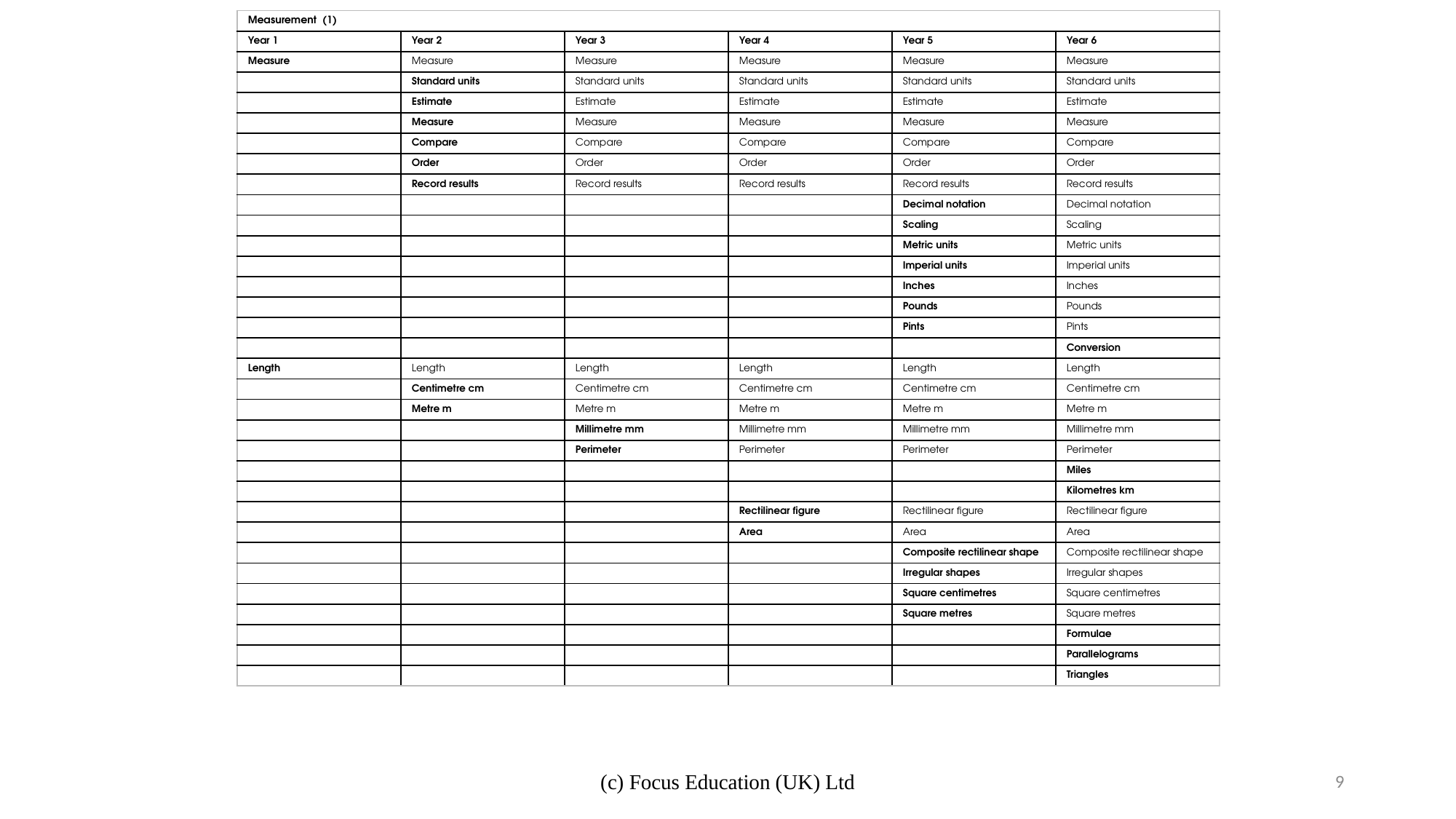

| Measurement (1) |  |  |  |  |  |
| --- | --- | --- | --- | --- | --- |
| Year 1 | Year 2 | Year 3 | Year 4 | Year 5 | Year 6 |
| Measure | Measure | Measure | Measure | Measure | Measure |
|  | Standard units | Standard units | Standard units | Standard units | Standard units |
|  | Estimate | Estimate | Estimate | Estimate | Estimate |
|  | Measure | Measure | Measure | Measure | Measure |
|  | Compare | Compare | Compare | Compare | Compare |
|  | Order | Order | Order | Order | Order |
|  | Record results | Record results | Record results | Record results | Record results |
|  |  |  |  | Decimal notation | Decimal notation |
|  |  |  |  | Scaling | Scaling |
|  |  |  |  | Metric units | Metric units |
|  |  |  |  | Imperial units | Imperial units |
|  |  |  |  | Inches | Inches |
|  |  |  |  | Pounds | Pounds |
|  |  |  |  | Pints | Pints |
|  |  |  |  |  | Conversion |
| Length | Length | Length | Length | Length | Length |
|  | Centimetre cm | Centimetre cm | Centimetre cm | Centimetre cm | Centimetre cm |
|  | Metre m | Metre m | Metre m | Metre m | Metre m |
|  |  | Millimetre mm | Millimetre mm | Millimetre mm | Millimetre mm |
|  |  | Perimeter | Perimeter | Perimeter | Perimeter |
|  |  |  |  |  | Miles |
|  |  |  |  |  | Kilometres km |
|  |  |  | Rectilinear figure | Rectilinear figure | Rectilinear figure |
|  |  |  | Area | Area | Area |
|  |  |  |  | Composite rectilinear shape | Composite rectilinear shape |
|  |  |  |  | Irregular shapes | Irregular shapes |
|  |  |  |  | Square centimetres | Square centimetres |
|  |  |  |  | Square metres | Square metres |
|  |  |  |  |  | Formulae |
|  |  |  |  |  | Parallelograms |
|  |  |  |  |  | Triangles |
(c) Focus Education (UK) Ltd
9